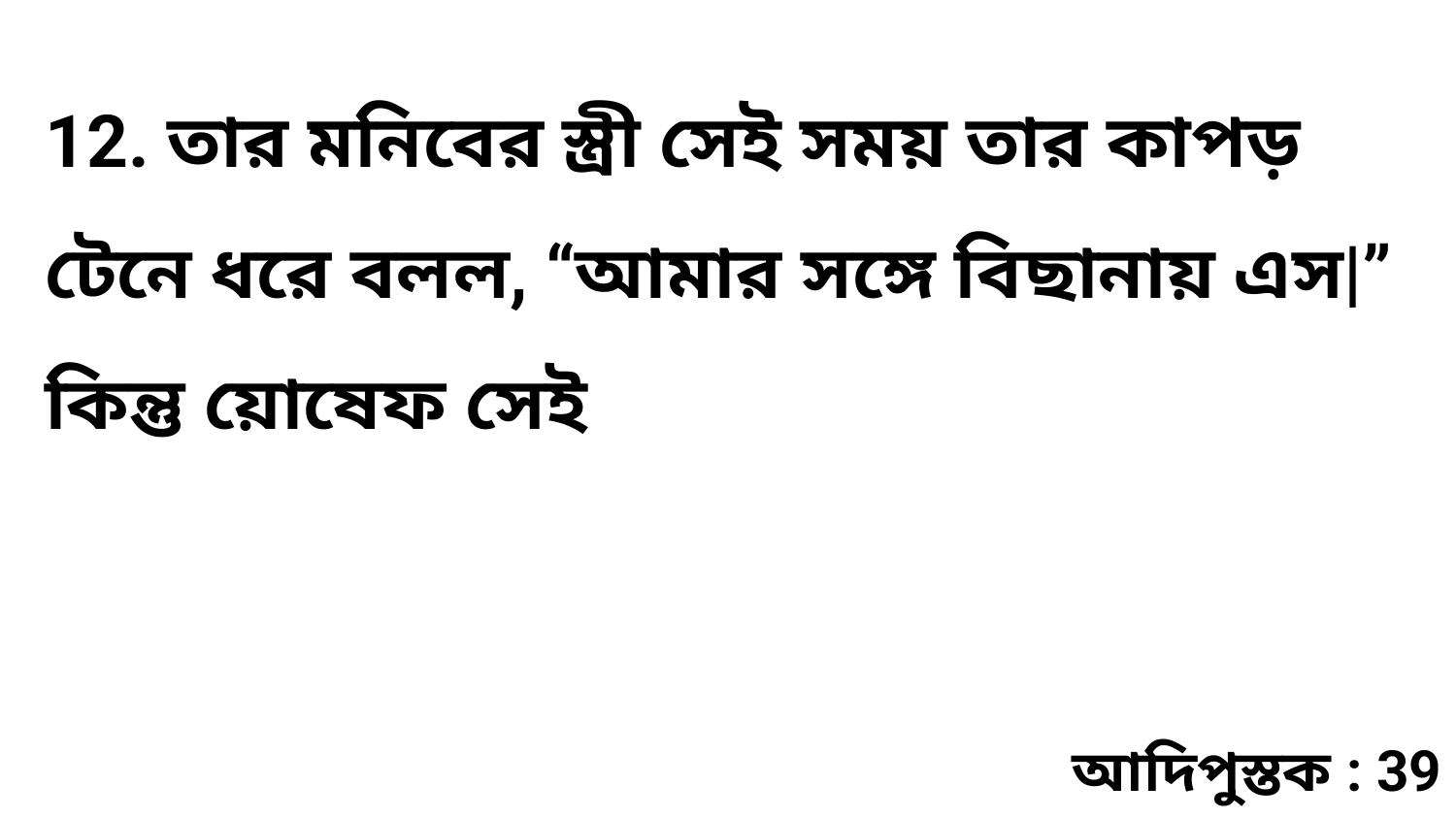

12. তার মনিবের স্ত্রী সেই সময় তার কাপড় টেনে ধরে বলল, “আমার সঙ্গে বিছানায় এস|” কিন্তু য়োষেফ সেই
আদিপুস্তক : 39